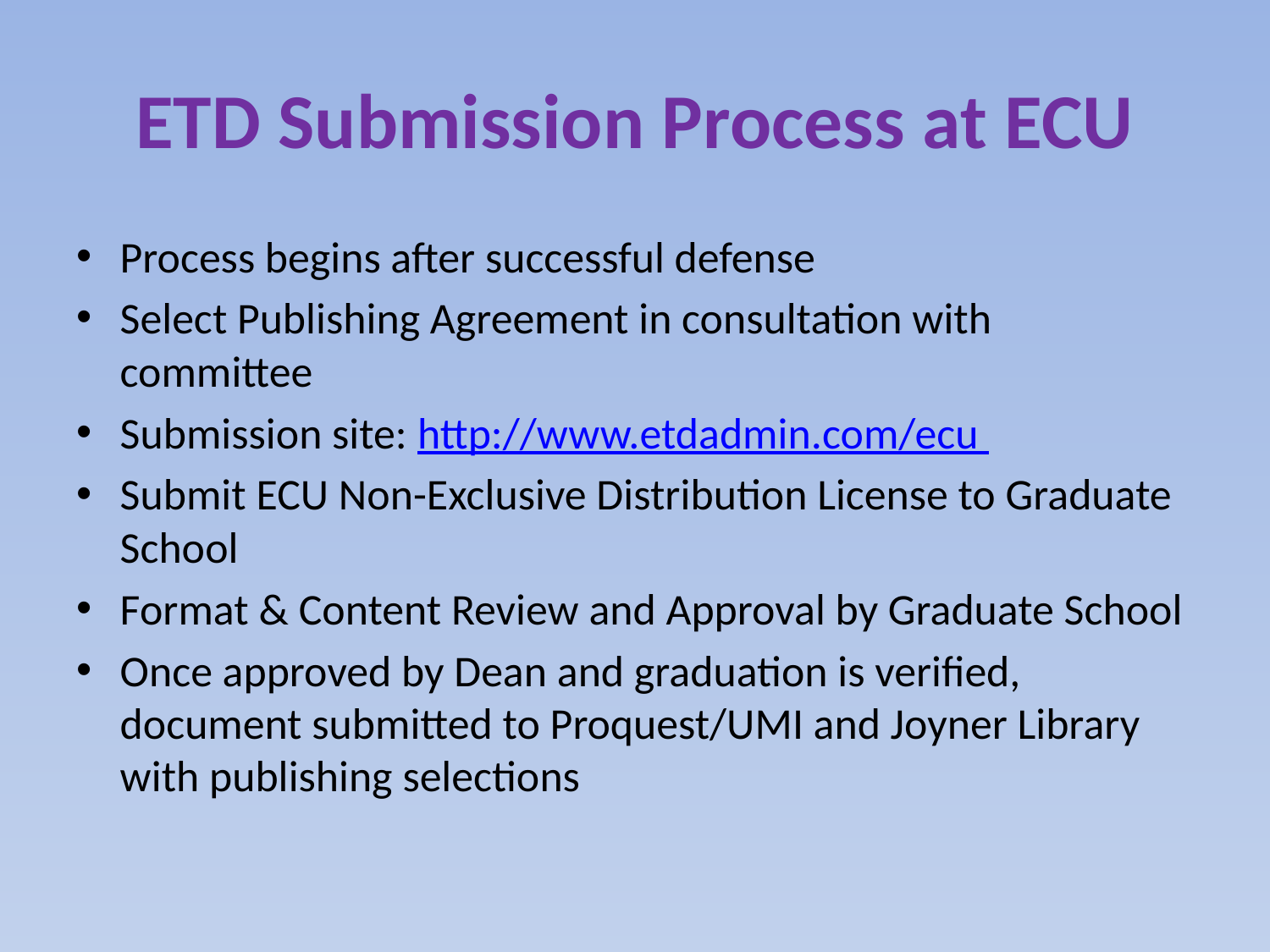

# ETD Submission Process at ECU
Process begins after successful defense
Select Publishing Agreement in consultation with committee
Submission site: http://www.etdadmin.com/ecu
Submit ECU Non-Exclusive Distribution License to Graduate School
Format & Content Review and Approval by Graduate School
Once approved by Dean and graduation is verified, document submitted to Proquest/UMI and Joyner Library with publishing selections